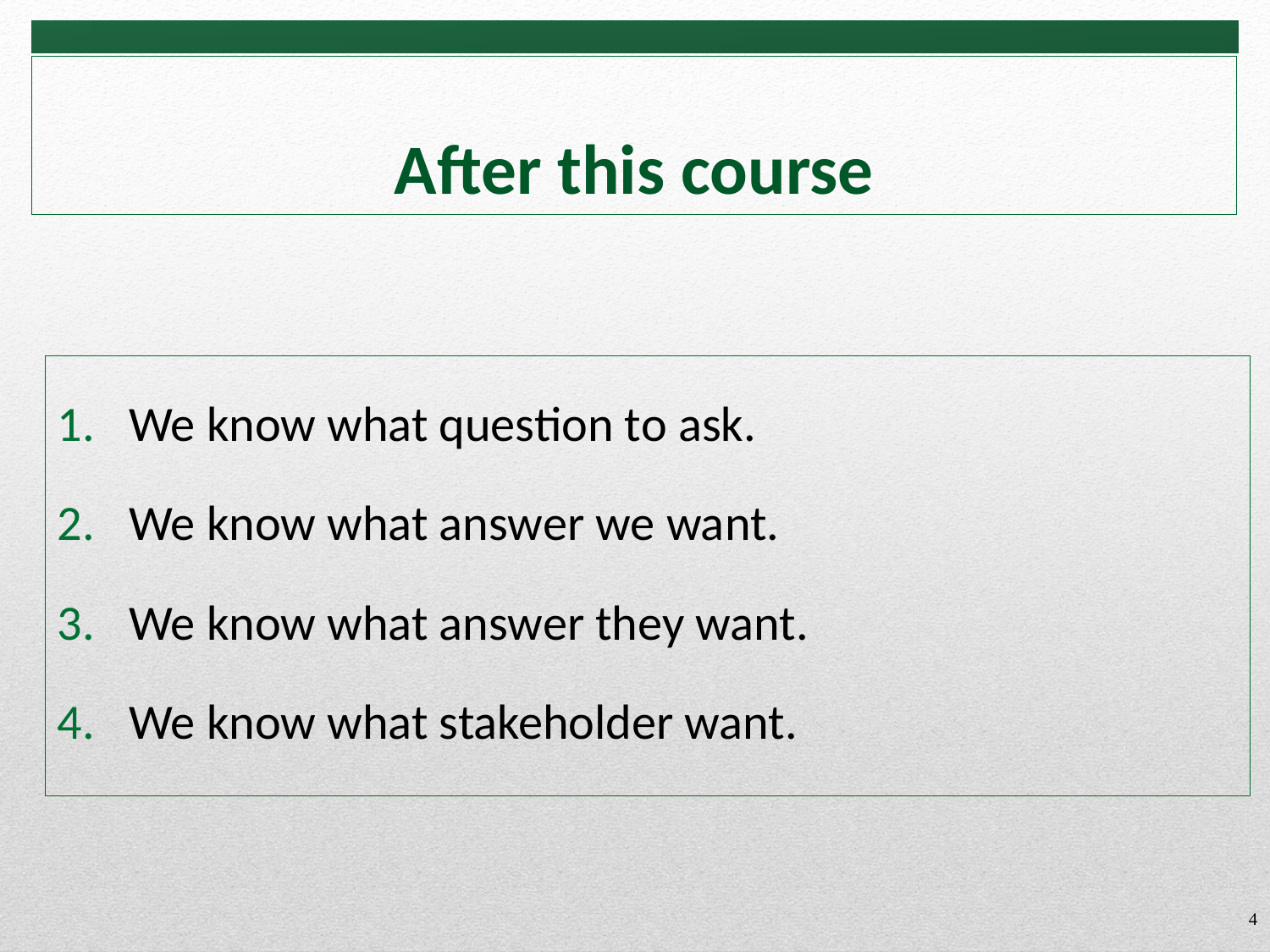

# After this course
We know what question to ask.
We know what answer we want.
We know what answer they want.
We know what stakeholder want.
4